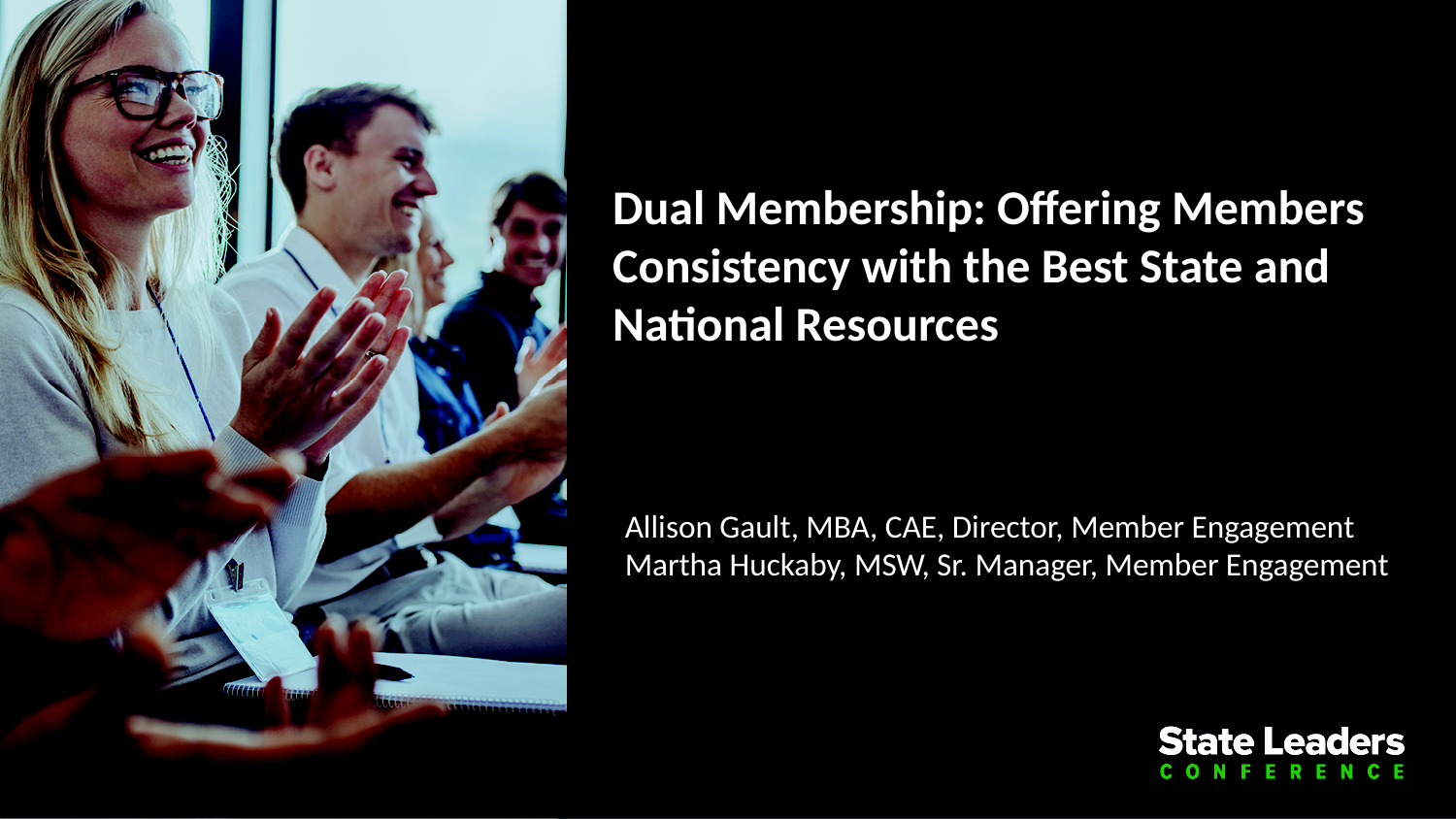

Dual Membership: Offering Members Consistency with the Best State and National Resources
Allison Gault, MBA, CAE, Director, Member Engagement
Martha Huckaby, MSW, Sr. Manager, Member Engagement